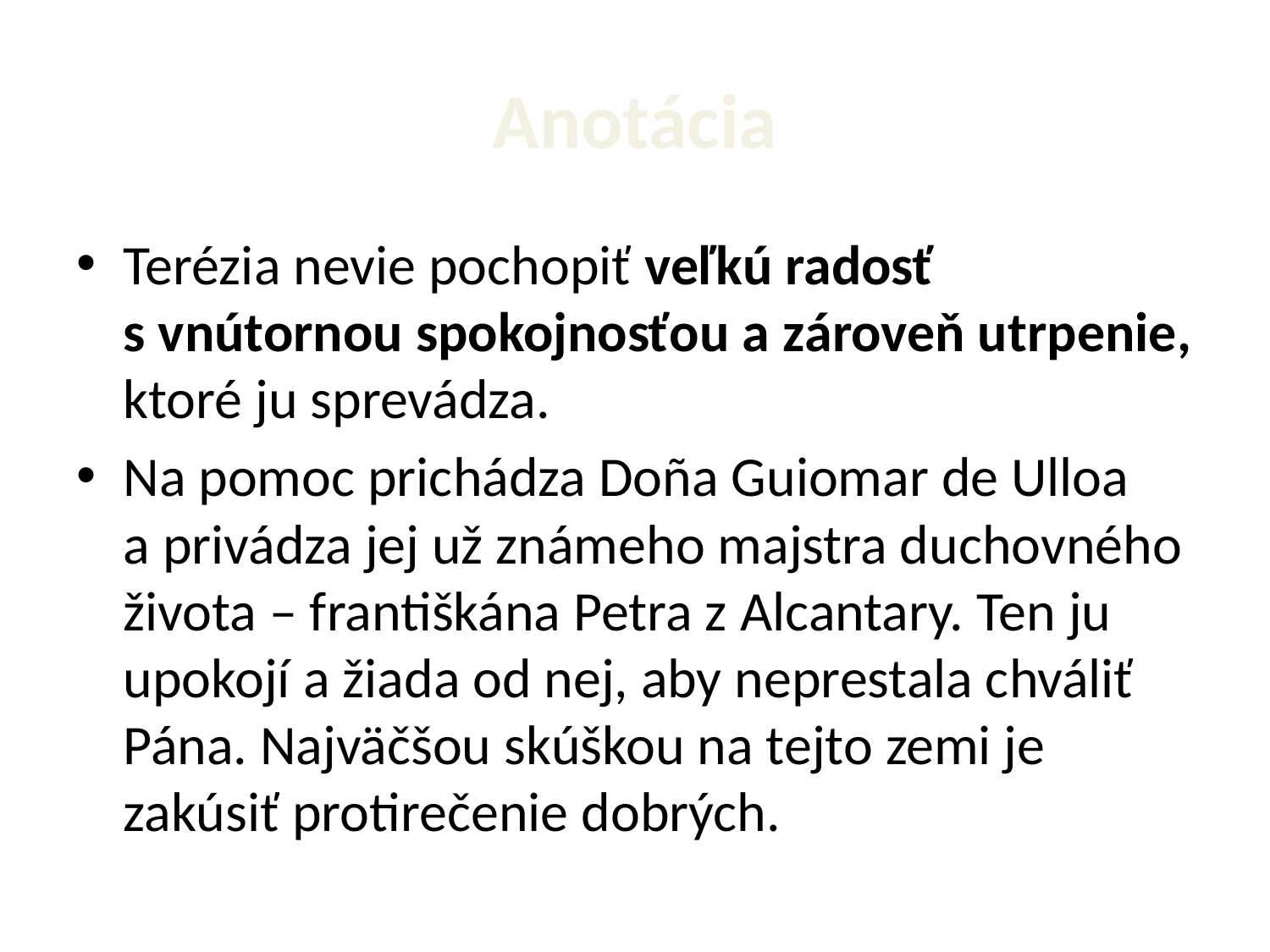

# Anotácia
Terézia nevie pochopiť veľkú radosť s vnútornou spokojnosťou a zároveň utrpenie, ktoré ju sprevádza.
Na pomoc prichádza Doña Guiomar de Ulloa a privádza jej už známeho majstra duchovného života – františkána Petra z Alcantary. Ten ju upokojí a žiada od nej, aby neprestala chváliť Pána. Najväčšou skúškou na tejto zemi je zakúsiť protirečenie dobrých.